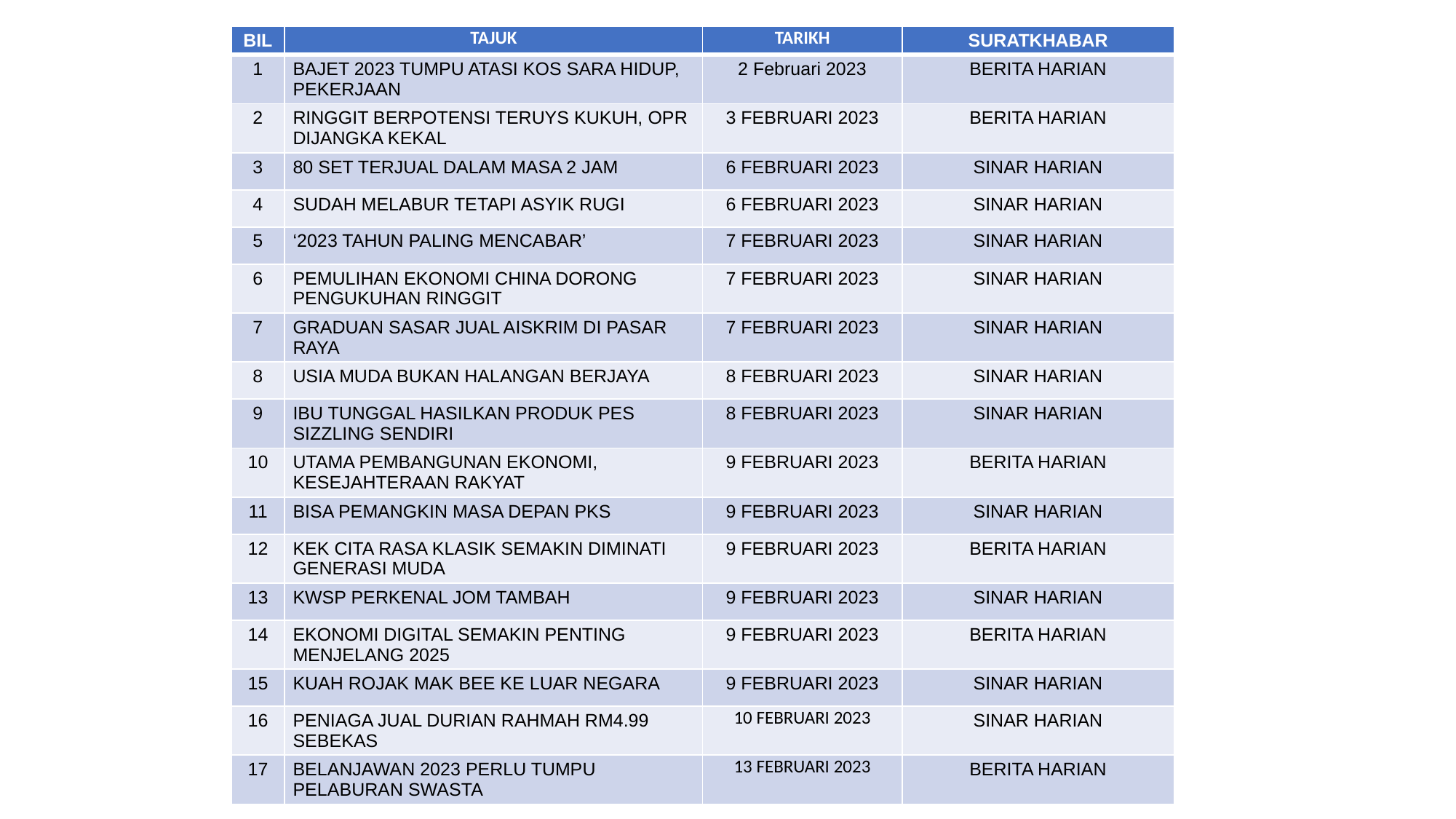

| BIL | TAJUK | TARIKH | SURATKHABAR |
| --- | --- | --- | --- |
| 1 | BAJET 2023 TUMPU ATASI KOS SARA HIDUP, PEKERJAAN | 2 Februari 2023 | BERITA HARIAN |
| 2 | RINGGIT BERPOTENSI TERUYS KUKUH, OPR DIJANGKA KEKAL | 3 FEBRUARI 2023 | BERITA HARIAN |
| 3 | 80 SET TERJUAL DALAM MASA 2 JAM | 6 FEBRUARI 2023 | SINAR HARIAN |
| 4 | SUDAH MELABUR TETAPI ASYIK RUGI | 6 FEBRUARI 2023 | SINAR HARIAN |
| 5 | ‘2023 TAHUN PALING MENCABAR’ | 7 FEBRUARI 2023 | SINAR HARIAN |
| 6 | PEMULIHAN EKONOMI CHINA DORONG PENGUKUHAN RINGGIT | 7 FEBRUARI 2023 | SINAR HARIAN |
| 7 | GRADUAN SASAR JUAL AISKRIM DI PASAR RAYA | 7 FEBRUARI 2023 | SINAR HARIAN |
| 8 | USIA MUDA BUKAN HALANGAN BERJAYA | 8 FEBRUARI 2023 | SINAR HARIAN |
| 9 | IBU TUNGGAL HASILKAN PRODUK PES SIZZLING SENDIRI | 8 FEBRUARI 2023 | SINAR HARIAN |
| 10 | UTAMA PEMBANGUNAN EKONOMI, KESEJAHTERAAN RAKYAT | 9 FEBRUARI 2023 | BERITA HARIAN |
| 11 | BISA PEMANGKIN MASA DEPAN PKS | 9 FEBRUARI 2023 | SINAR HARIAN |
| 12 | KEK CITA RASA KLASIK SEMAKIN DIMINATI GENERASI MUDA | 9 FEBRUARI 2023 | BERITA HARIAN |
| 13 | KWSP PERKENAL JOM TAMBAH | 9 FEBRUARI 2023 | SINAR HARIAN |
| 14 | EKONOMI DIGITAL SEMAKIN PENTING MENJELANG 2025 | 9 FEBRUARI 2023 | BERITA HARIAN |
| 15 | KUAH ROJAK MAK BEE KE LUAR NEGARA | 9 FEBRUARI 2023 | SINAR HARIAN |
| 16 | PENIAGA JUAL DURIAN RAHMAH RM4.99 SEBEKAS | 10 FEBRUARI 2023 | SINAR HARIAN |
| 17 | BELANJAWAN 2023 PERLU TUMPU PELABURAN SWASTA | 13 FEBRUARI 2023 | BERITA HARIAN |